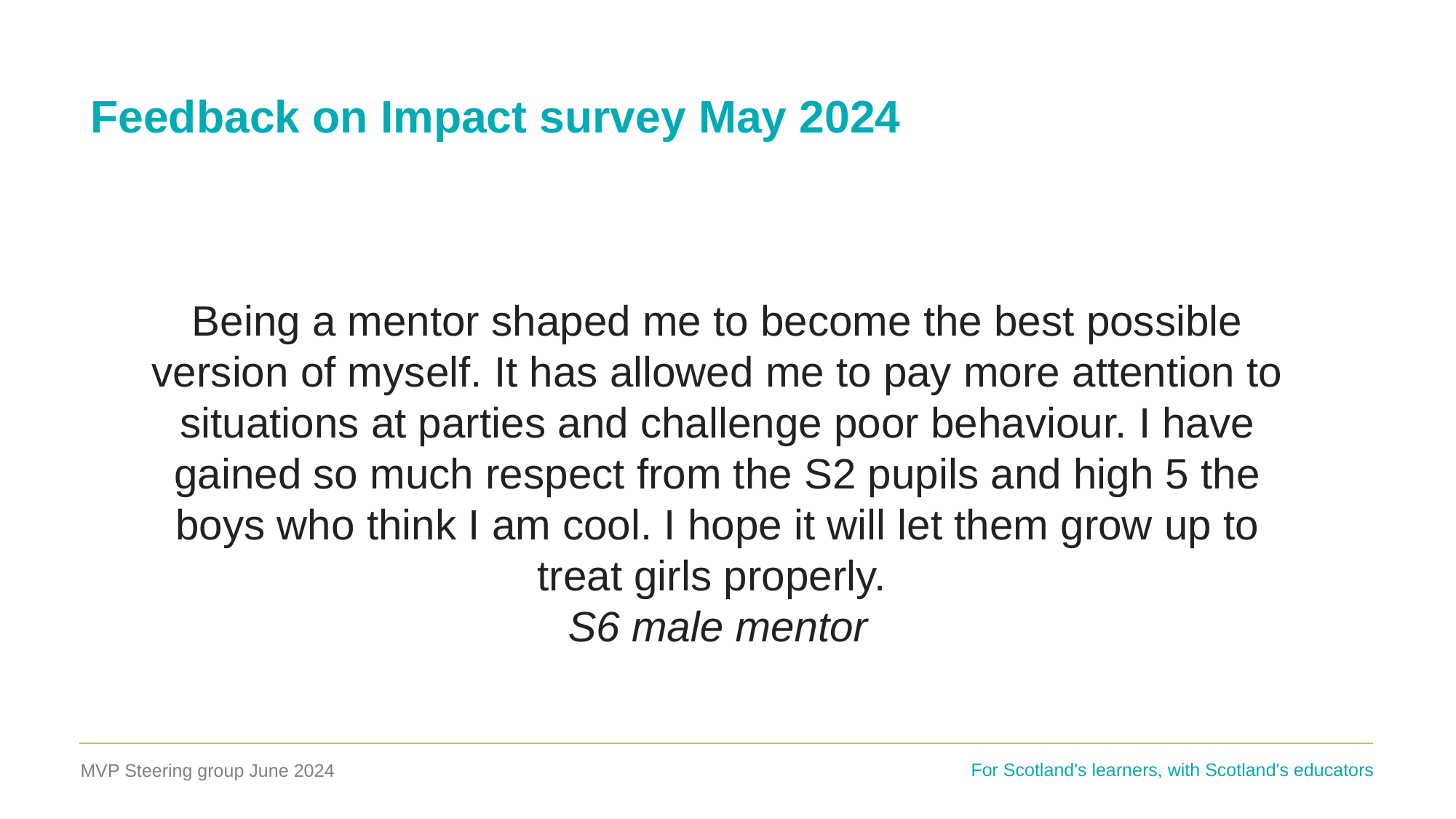

# Feedback on Impact survey May 2024
Being a mentor shaped me to become the best possible version of myself. It has allowed me to pay more attention to situations at parties and challenge poor behaviour. I have gained so much respect from the S2 pupils and high 5 the boys who think I am cool. I hope it will let them grow up to treat girls properly.
S6 male mentor